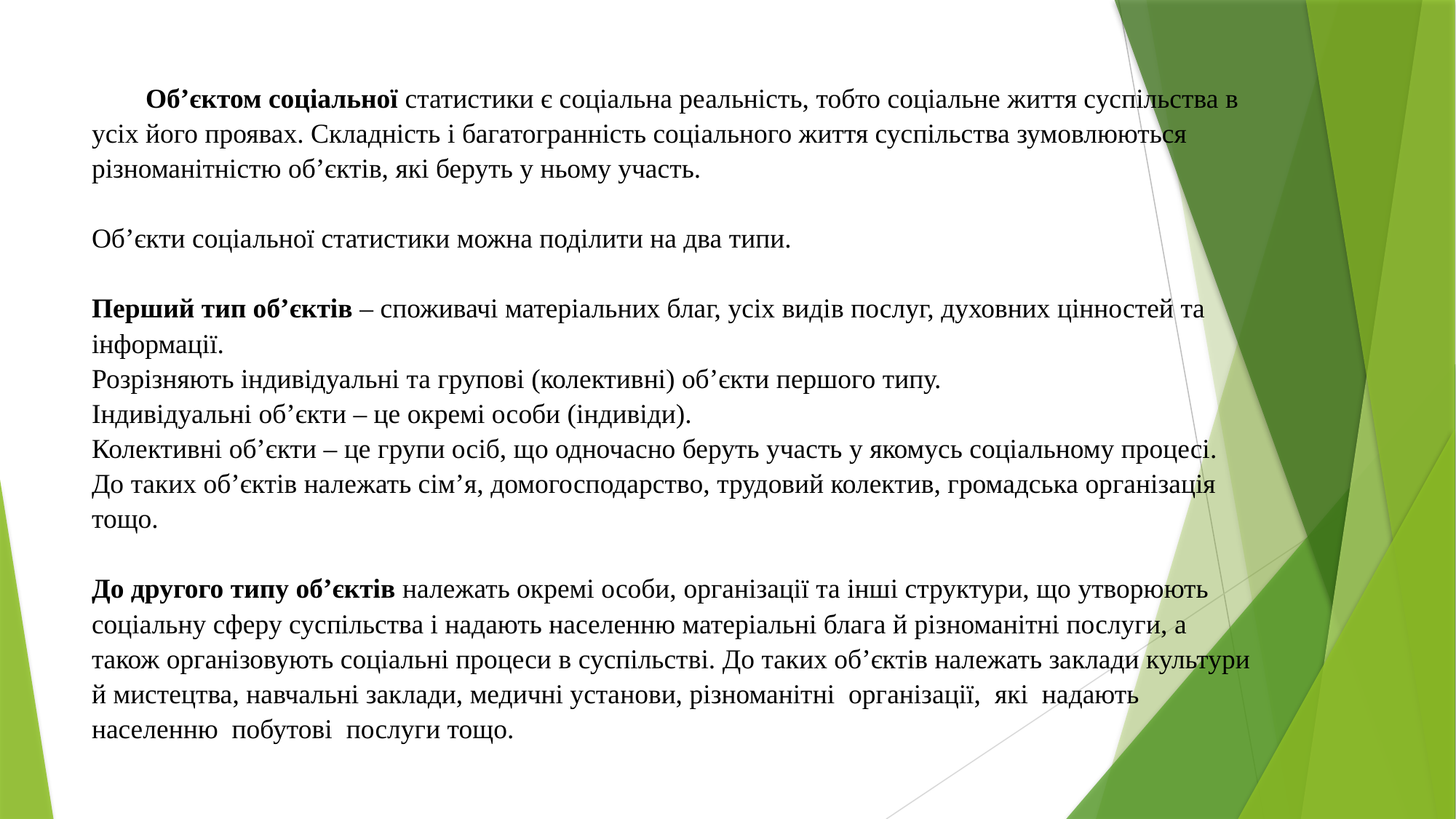

# Об’єктом соціальної статистики є соціальна реальність, тобто соціальне життя суспільства в усіх його проявах. Складність і багатогранність соціального життя суспільства зумовлюються різноманітністю об’єктів, які беруть у ньому участь. Об’єкти соціальної статистики можна поділити на два типи. Перший тип об’єктів – споживачі матеріальних благ, усіх видів послуг, духовних цінностей та інформації. Розрізняють індивідуальні та групові (колективні) об’єкти першого типу. Індивідуальні об’єкти – це окремі особи (індивіди). Колективні об’єкти – це групи осіб, що одночасно беруть участь у якомусь соціальному процесі. До таких об’єктів належать сім’я, домогосподарство, трудовий колектив, громадська організація тощо. До другого типу об’єктів належать окремі особи, організації та інші структури, що утворюють соціальну сферу суспільства і надають населенню матеріальні блага й різноманітні послуги, а також організовують соціальні процеси в суспільстві. До таких об’єктів належать заклади культури й мистецтва, навчальні заклади, медичні установи, різноманітні  організації,  які  надають  населенню  побутові  послуги тощо.